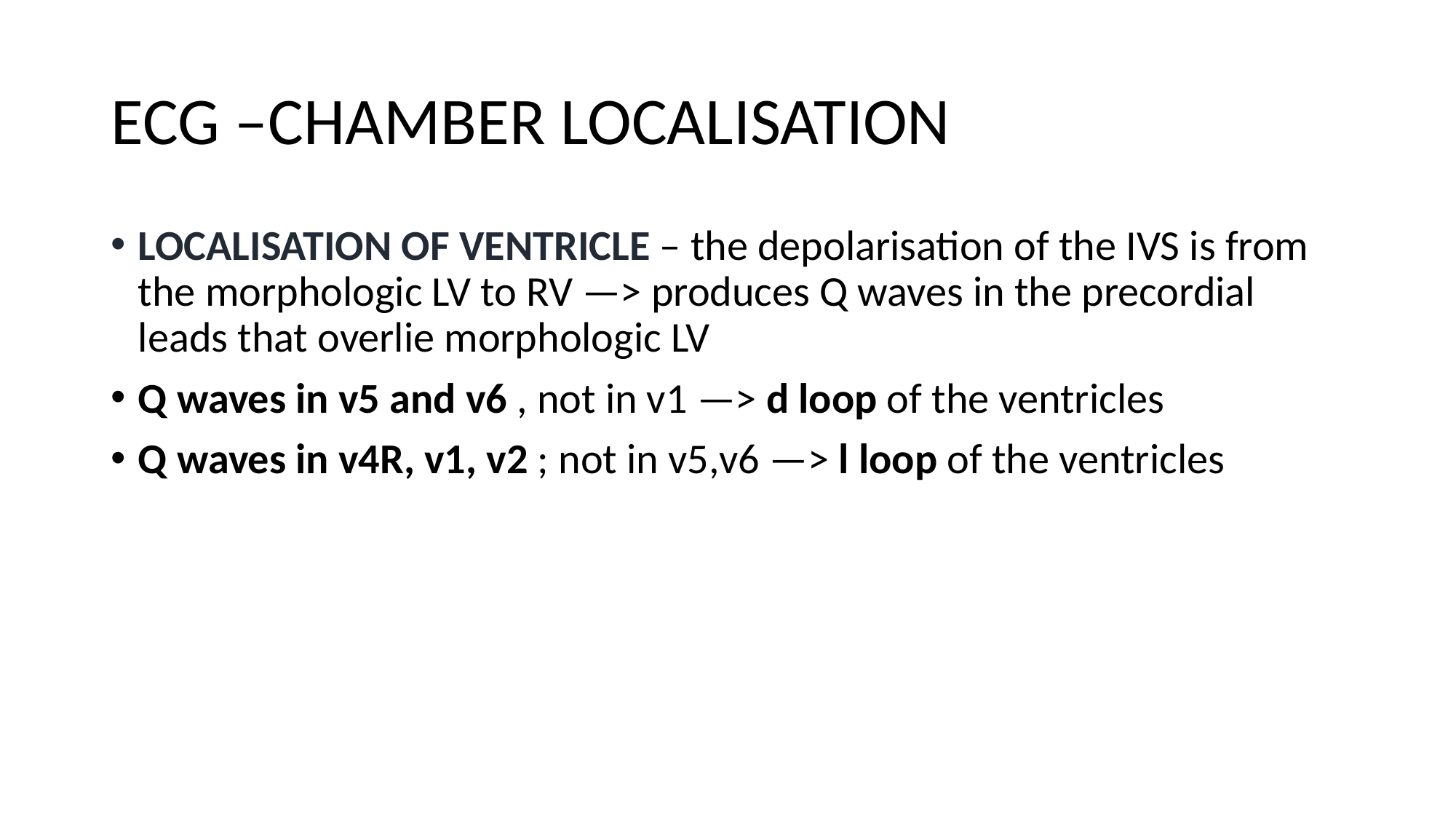

# ECG –CHAMBER LOCALISATION
LOCALISATION OF VENTRICLE – the depolarisation of the IVS is from the morphologic LV to RV —> produces Q waves in the precordial leads that overlie morphologic LV
Q waves in v5 and v6 , not in v1 —> d loop of the ventricles
Q waves in v4R, v1, v2 ; not in v5,v6 —> l loop of the ventricles